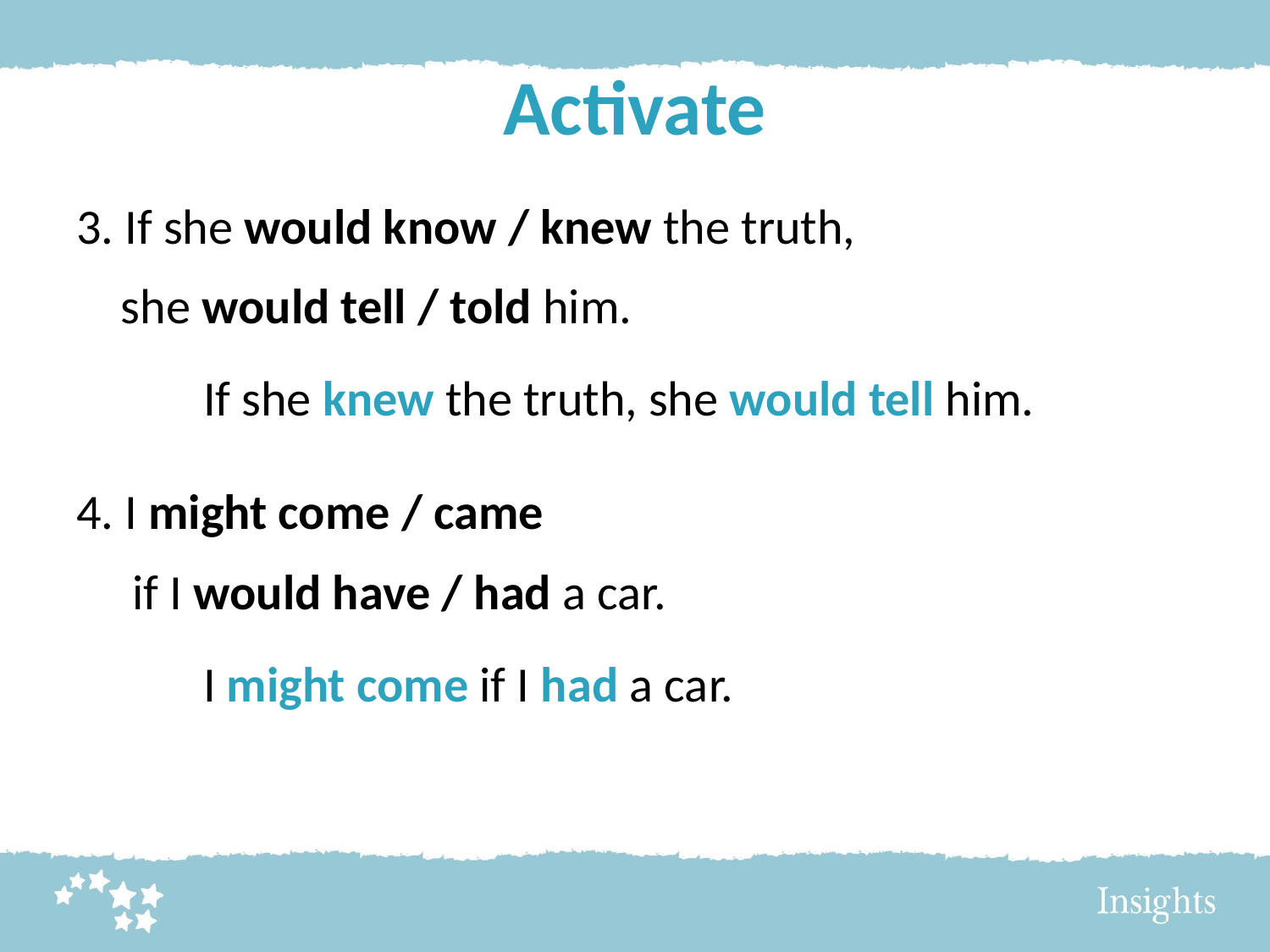

# Activate
3. If she would know / knew the truth,
    she would tell / told him.
	If she knew the truth, she would tell him.
4. I might come / came
     if I would have / had a car.
	I might come if I had a car.